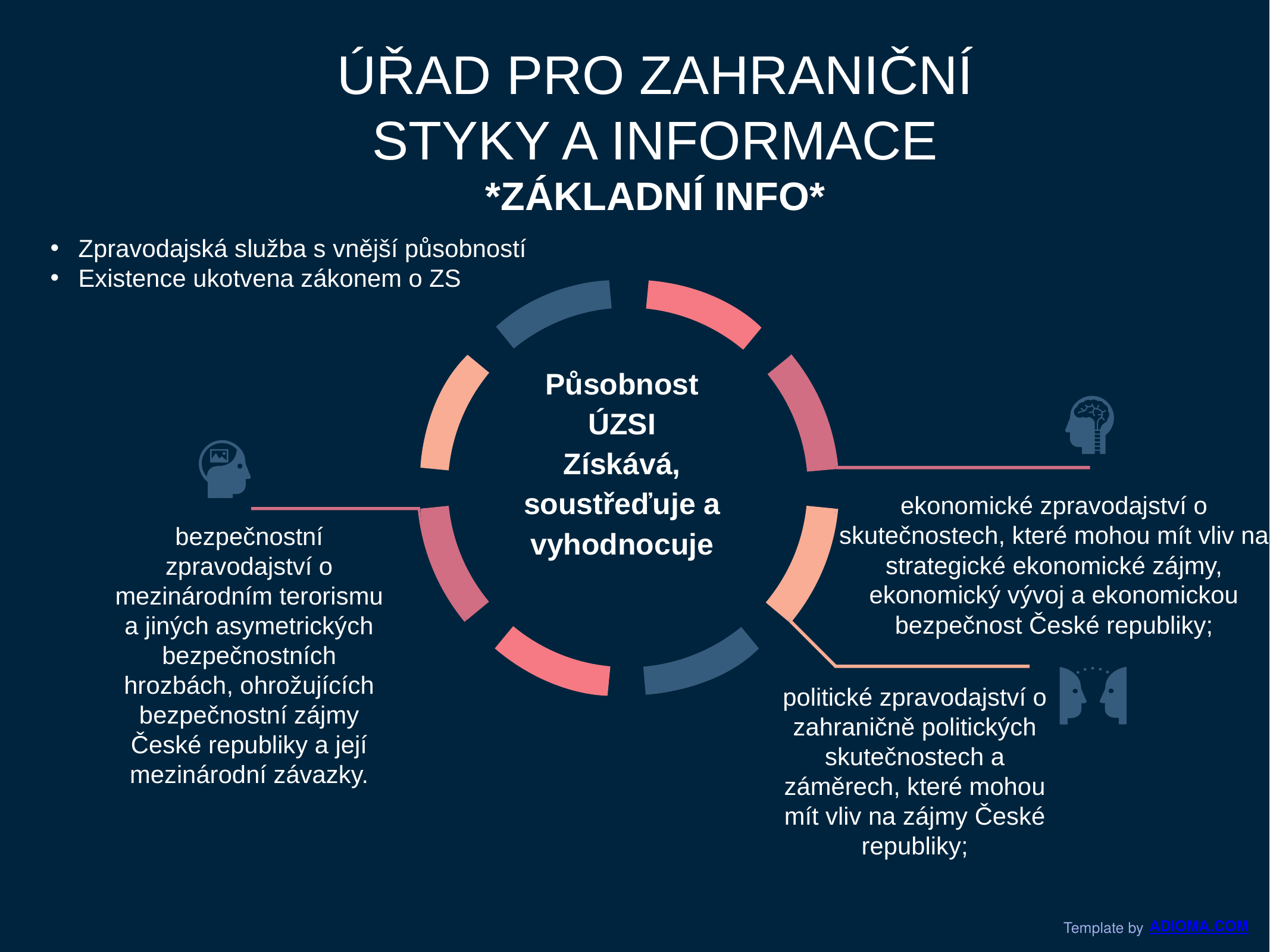

ÚŘAD PRO ZAHRANIČNÍ STYKY A INFORMACE
*ZÁKLADNÍ INFO*

Zpravodajská služba s vnější působností
Existence ukotvena zákonem o ZS

Působnost
ÚZSI
Získává, soustřeďuje a vyhodnocuje

ekonomické zpravodajství o skutečnostech, které mohou mít vliv na strategické ekonomické zájmy, ekonomický vývoj a ekonomickou bezpečnost České republiky;

bezpečnostní zpravodajství o mezinárodním terorismu a jiných asymetrických bezpečnostních hrozbách, ohrožujících bezpečnostní zájmy České republiky a její mezinárodní závazky.

politické zpravodajství o zahraničně politických skutečnostech a záměrech, které mohou mít vliv na zájmy České republiky;